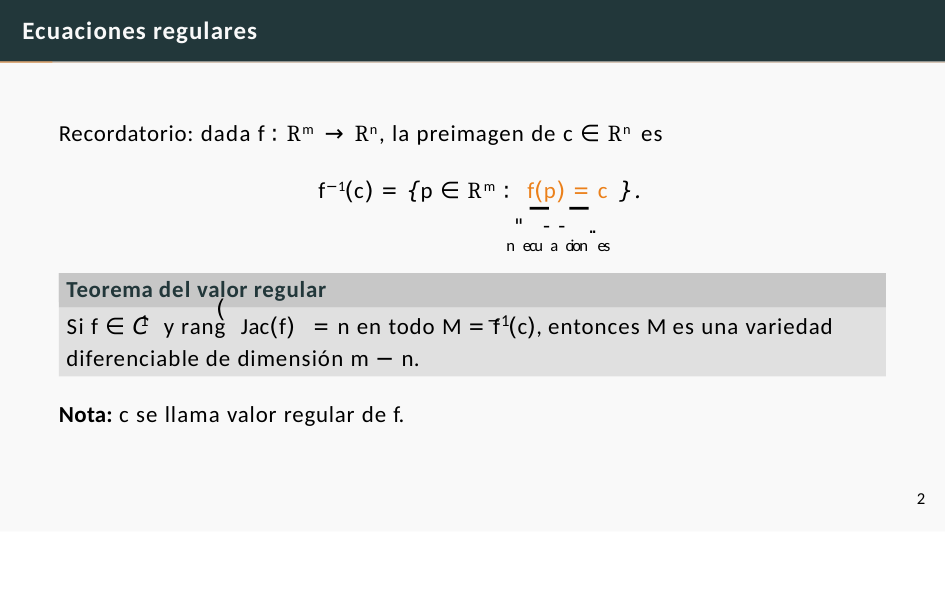

# Ecuaciones regulares

Recordatorio: dada f : Rm → Rn, la preimagen de c ∈ Rn es
f−1(c) = {p ∈ Rm  :  f(p) = c  }.
n"ecu-a-cion..es

Teorema del valor regular
(
1	−1

Si f ∈ C  y rang  Jac(f)  = n en todo M = f	(c), entonces M es una variedad
diferenciable de dimensión m − n.
Nota: c se llama valor regular de f.
2